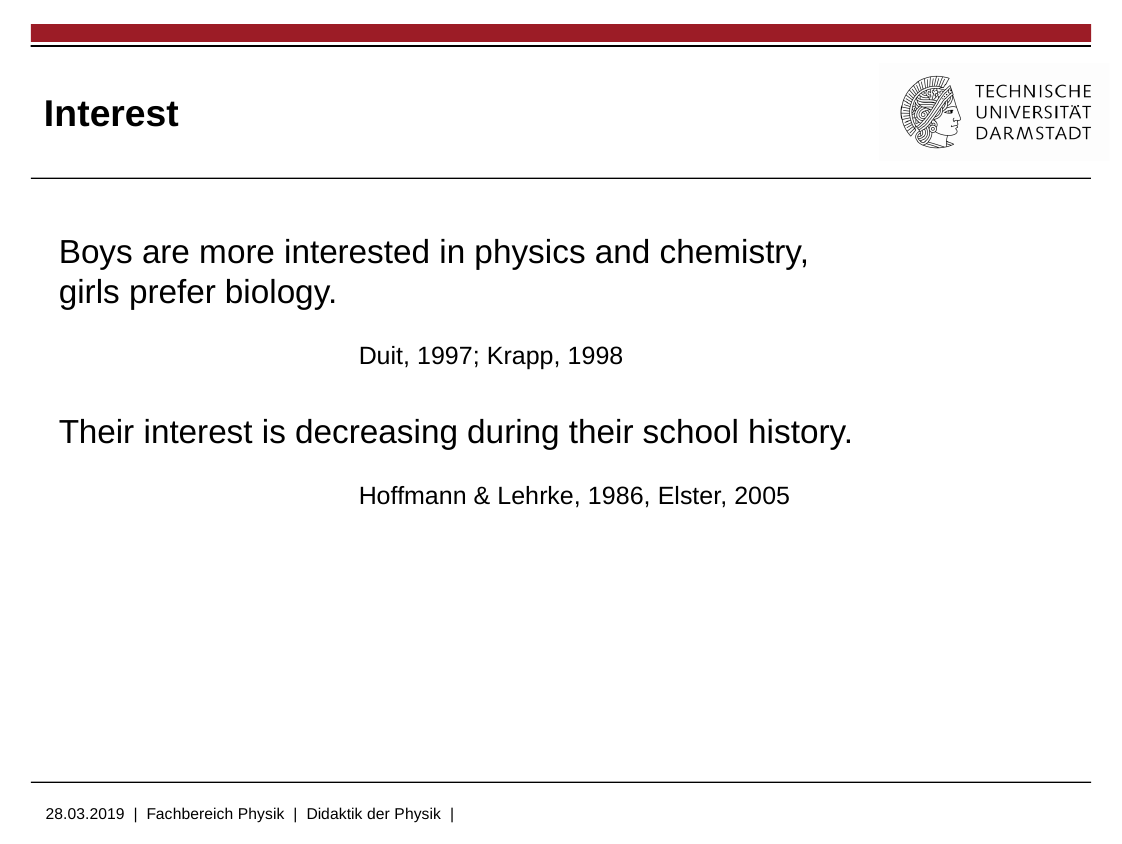

18
# Interest
Boys are more interested in physics and chemistry,
girls prefer biology.
								Duit, 1997; Krapp, 1998

Their interest is decreasing during their school history.
								Hoffmann & Lehrke, 1986, Elster, 2005